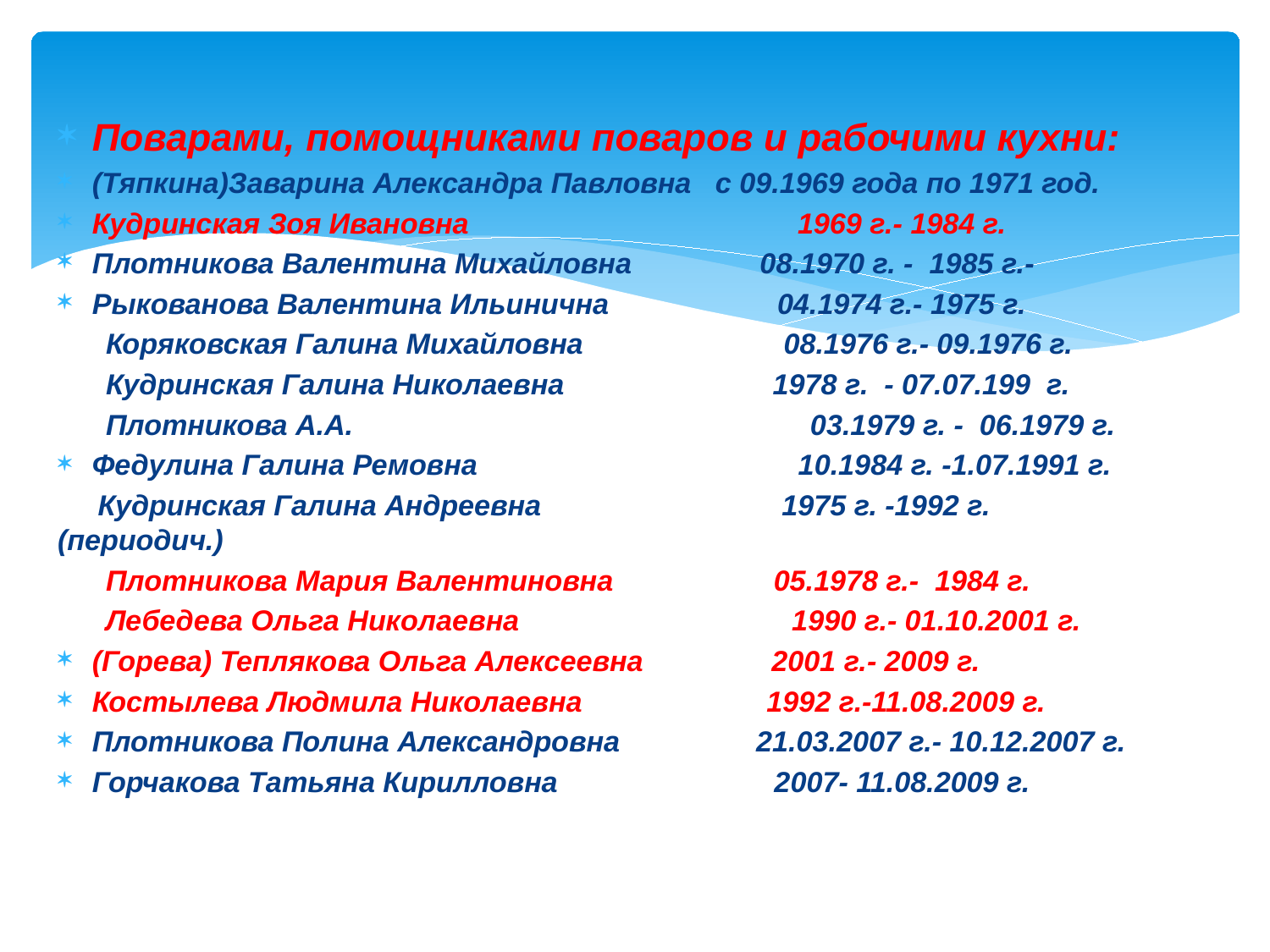

Поварами, помощниками поваров и рабочими кухни:
(Тяпкина)Заварина Александра Павловна   с 09.1969 года по 1971 год.
Кудринская Зоя Ивановна                                         1969 г.- 1984 г.
Плотникова Валентина Михайловна                08.1970 г. -  1985 г.-
Рыкованова Валентина Ильинична                     04.1974 г.- 1975 г.
      Коряковская Галина Михайловна                         08.1976 г.- 09.1976 г.
      Кудринская Галина Николаевна                          1978 г.  - 07.07.199  г.
      Плотникова А.А.                                                         03.1979 г. -  06.1979 г.
Федулина Галина Ремовна                                        10.1984 г. -1.07.1991 г.
     Кудринская Галина Андреевна                              1975 г. -1992 г. (периодич.)
      Плотникова Мария Валентиновна                    05.1978 г.-  1984 г.
      Лебедева Ольга Николаевна                                  1990 г.- 01.10.2001 г.
(Горева) Теплякова Ольга Алексеевна                2001 г.- 2009 г.
Костылева Людмила Николаевна                       1992 г.-11.08.2009 г.
Плотникова Полина Александровна                 21.03.2007 г.- 10.12.2007 г.
Горчакова Татьяна Кирилловна                           2007- 11.08.2009 г.